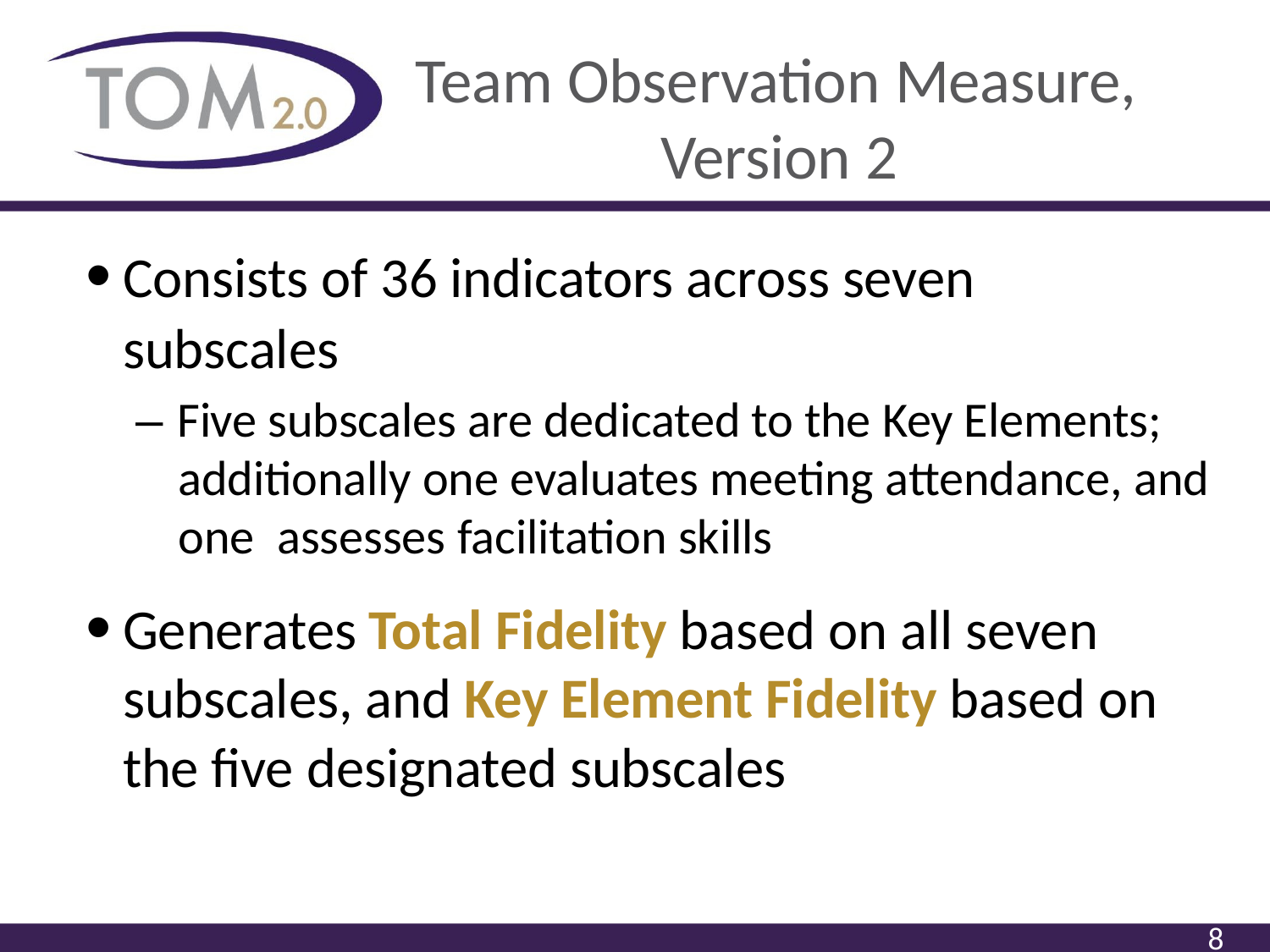

# Team Observation Measure,  Version 2

Consists of 36 indicators across seven subscales
– Five subscales are dedicated to the Key Elements; additionally one evaluates meeting attendance, and one  assesses facilitation skills
Generates Total Fidelity based on all seven  subscales, and Key Element Fidelity based on  the five designated subscales

8
8